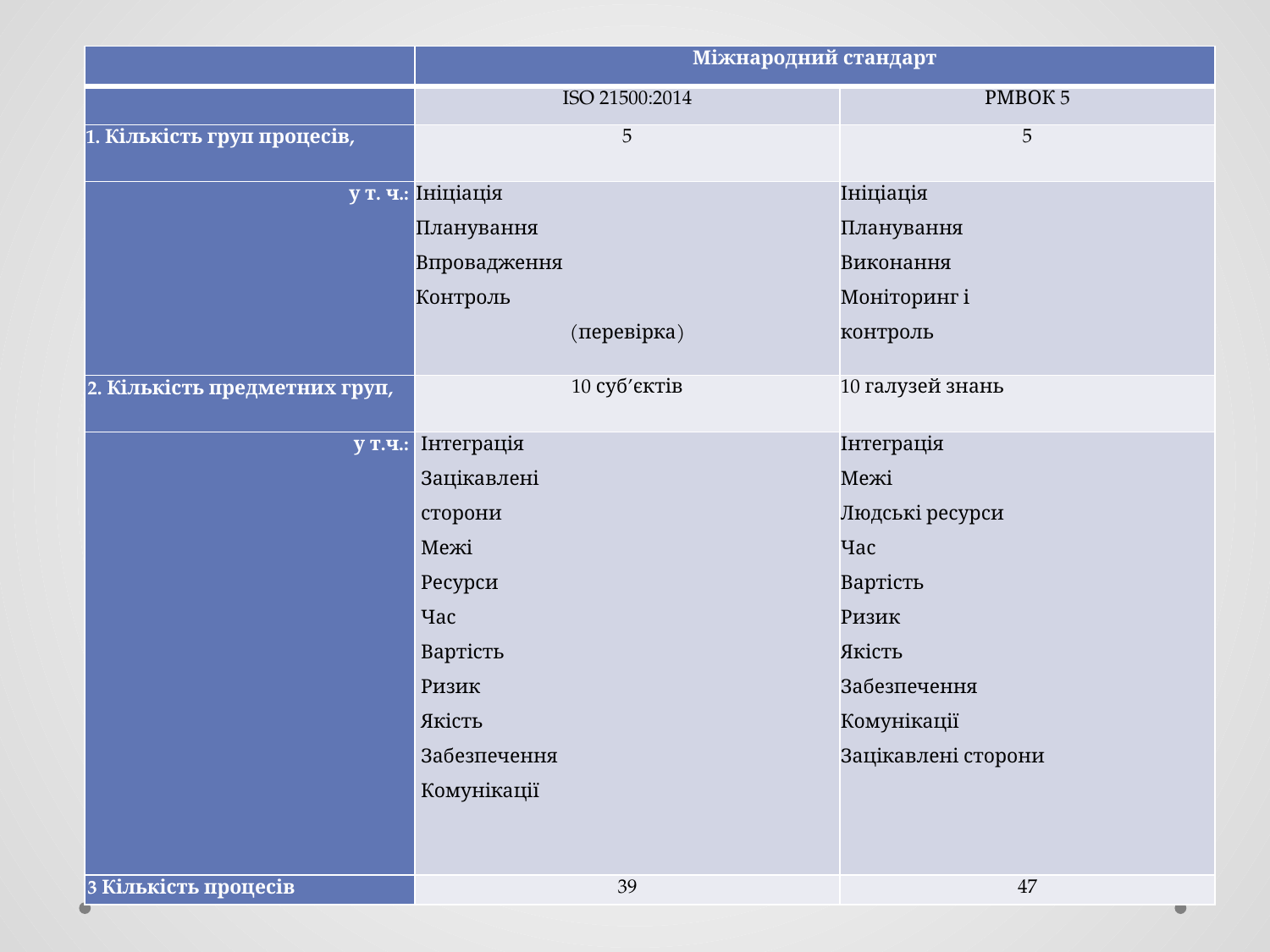

|  | Міжнародний стандарт |  |
| --- | --- | --- |
|  | ISO 21500:2014 | РМВОК 5 |
| 1. Кількість груп процесів, | 5 | 5 |
| у т. ч.: | Ініціація Планування Впровадження Контроль (перевірка) | Ініціація Планування Виконання Моніторинг і контроль |
| 2. Кількість предметних груп, | 10 суб’єктів | 10 галузей знань |
| у т.ч.: | Інтеграція Зацікавлені сторони Межі Ресурси Час Вартість Ризик Якість Забезпечення Комунікації | Інтеграція Межі Людські ресурси Час Вартість Ризик Якість Забезпечення Комунікації Зацікавлені сторони |
| 3 Кількість процесів | 39 | 47 |